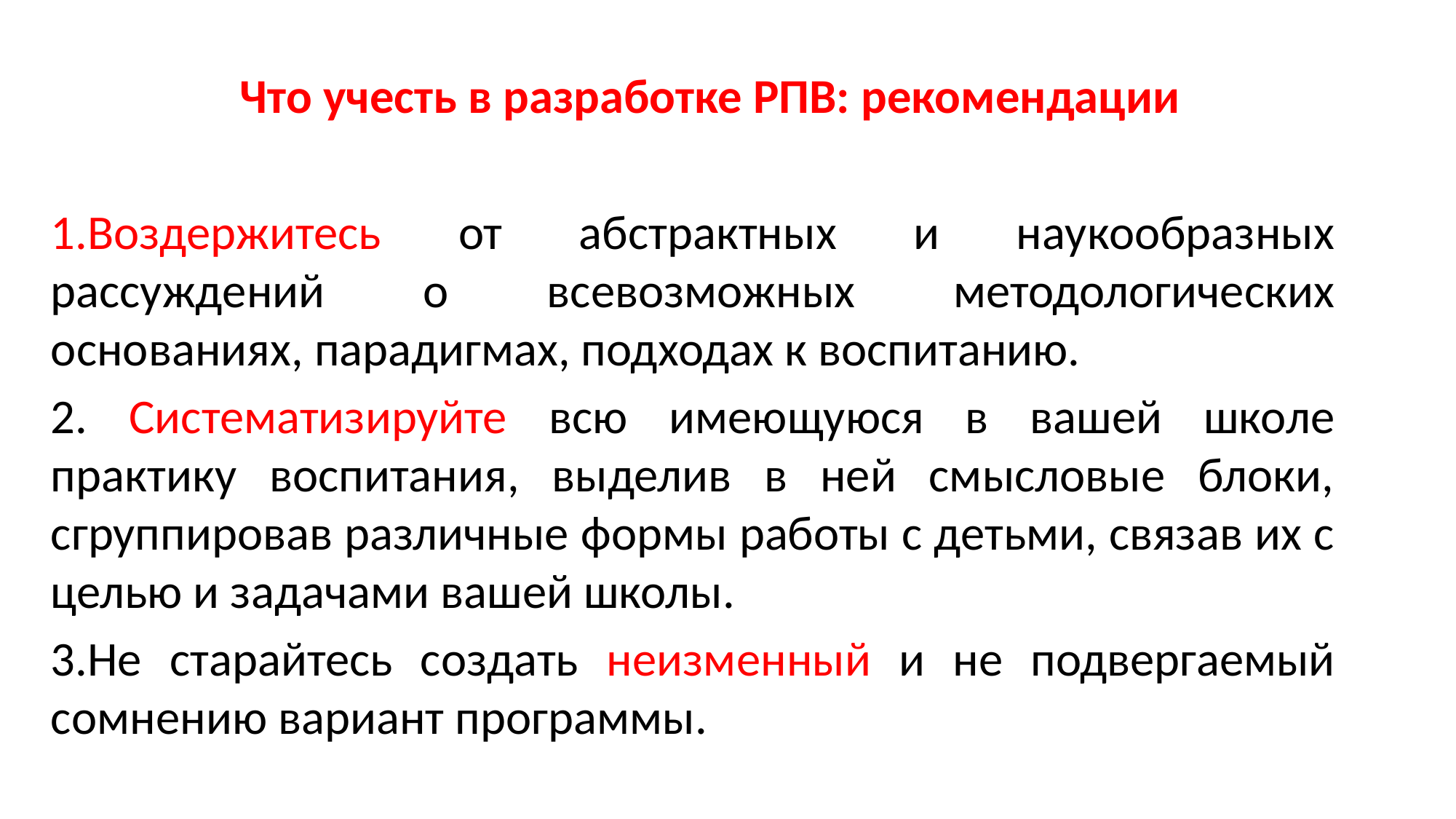

# Что учесть в разработке РПВ: рекомендации
1.Воздержитесь от абстрактных и наукообразных рассуждений о всевозможных методологических основаниях, парадигмах, подходах к воспитанию.
2. Систематизируйте всю имеющуюся в вашей школе практику воспитания, выделив в ней смысловые блоки, сгруппировав различные формы работы с детьми, связав их с целью и задачами вашей школы.
3.Не старайтесь создать неизменный и не подвергаемый сомнению вариант программы.